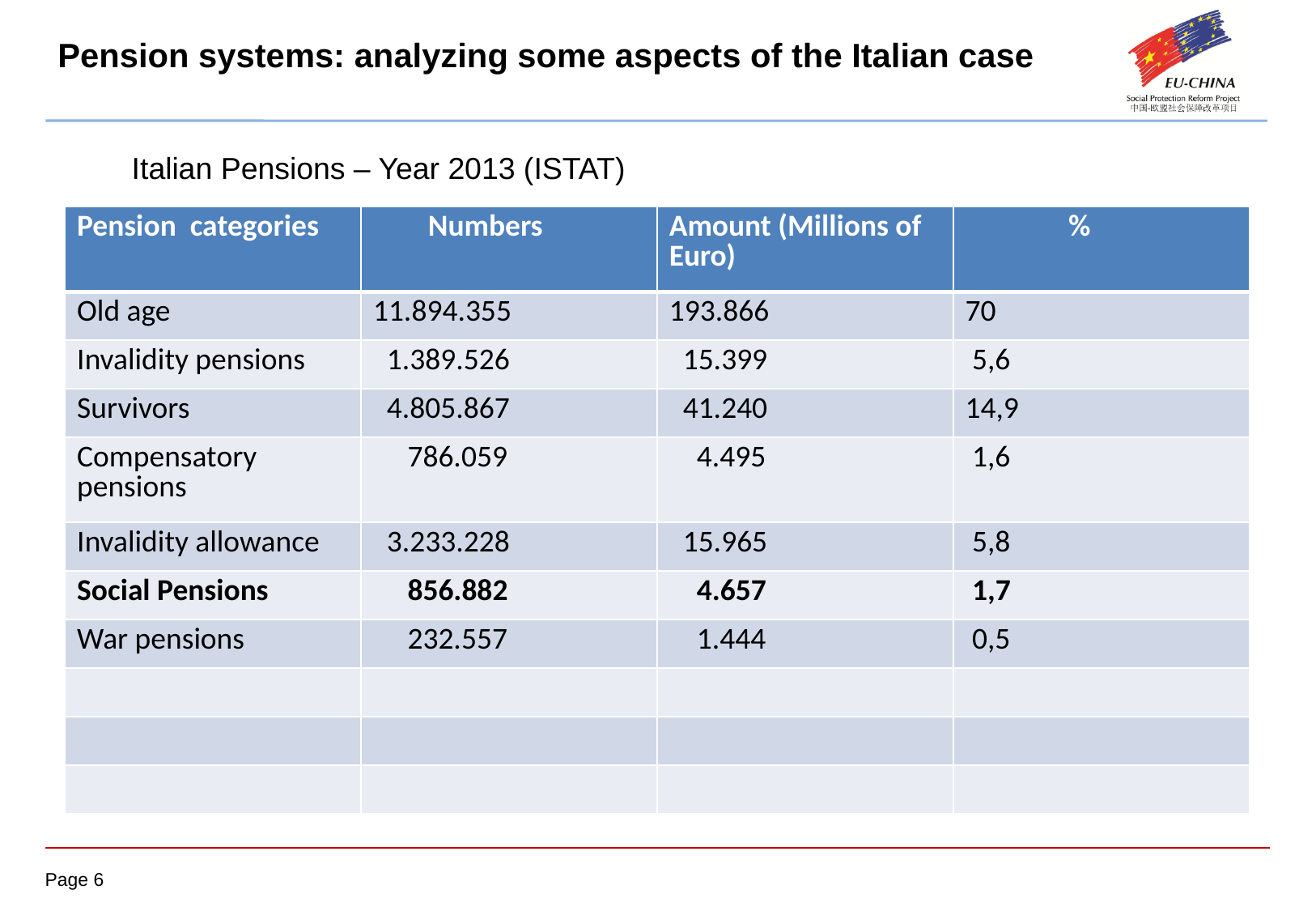

# Pension systems: analyzing some aspects of the Italian case

Italian Pensions – Year 2013 (ISTAT)
| Pension categories | Numbers | Amount (Millions of Euro) | % |
| --- | --- | --- | --- |
| Old age | 11.894.355 | 193.866 | 70 |
| Invalidity pensions | 1.389.526 | 15.399 | 5,6 |
| Survivors | 4.805.867 | 41.240 | 14,9 |
| Compensatory pensions | 786.059 | 4.495 | 1,6 |
| Invalidity allowance | 3.233.228 | 15.965 | 5,8 |
| Social Pensions | 856.882 | 4.657 | 1,7 |
| War pensions | 232.557 | 1.444 | 0,5 |
|  |  |  |  |
|  |  |  |  |
|  |  |  |  |